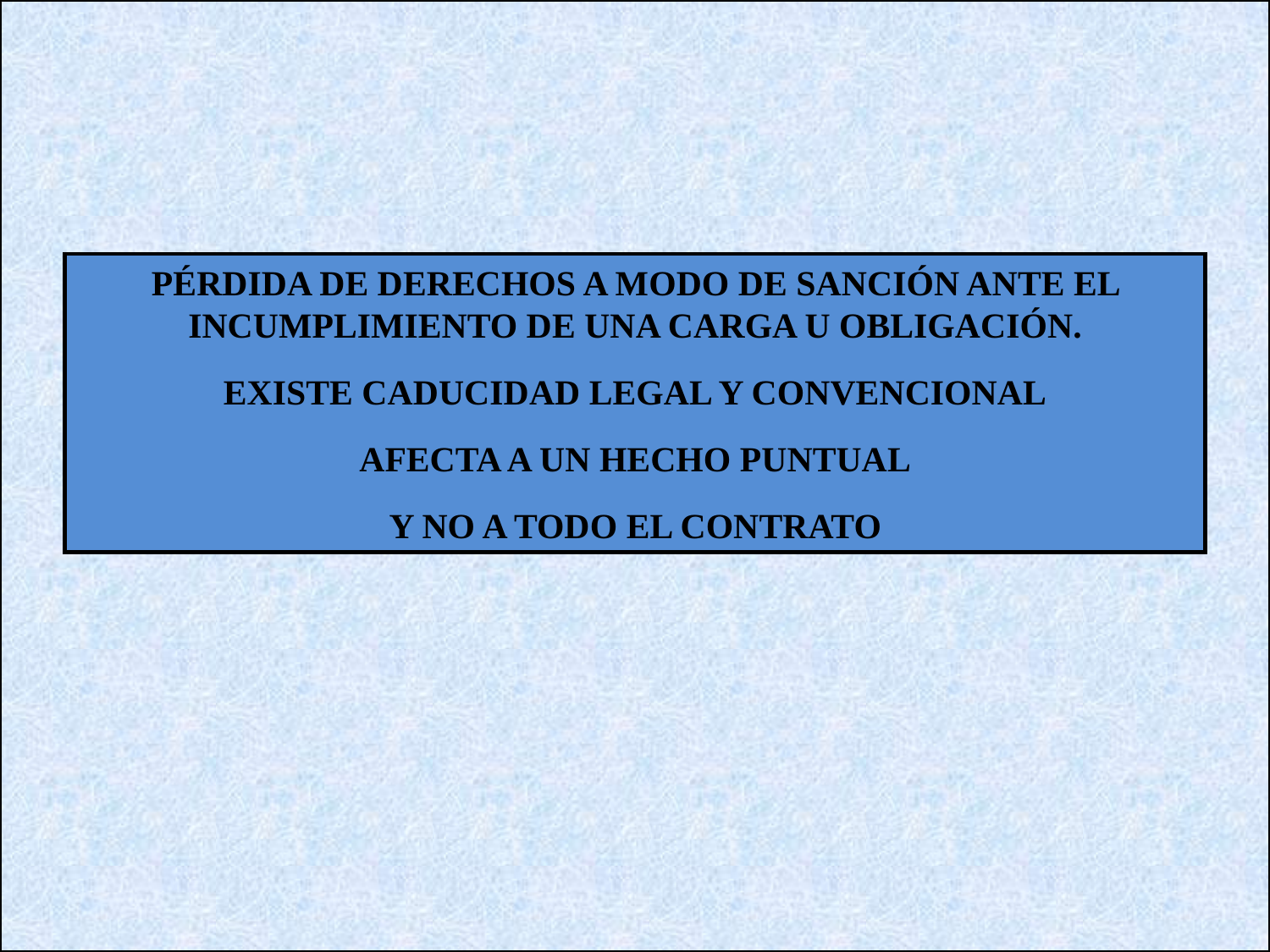

PÉRDIDA DE DERECHOS A MODO DE SANCIÓN ANTE EL INCUMPLIMIENTO DE UNA CARGA U OBLIGACIÓN.
EXISTE CADUCIDAD LEGAL Y CONVENCIONAL
AFECTA A UN HECHO PUNTUAL
Y NO A TODO EL CONTRATO